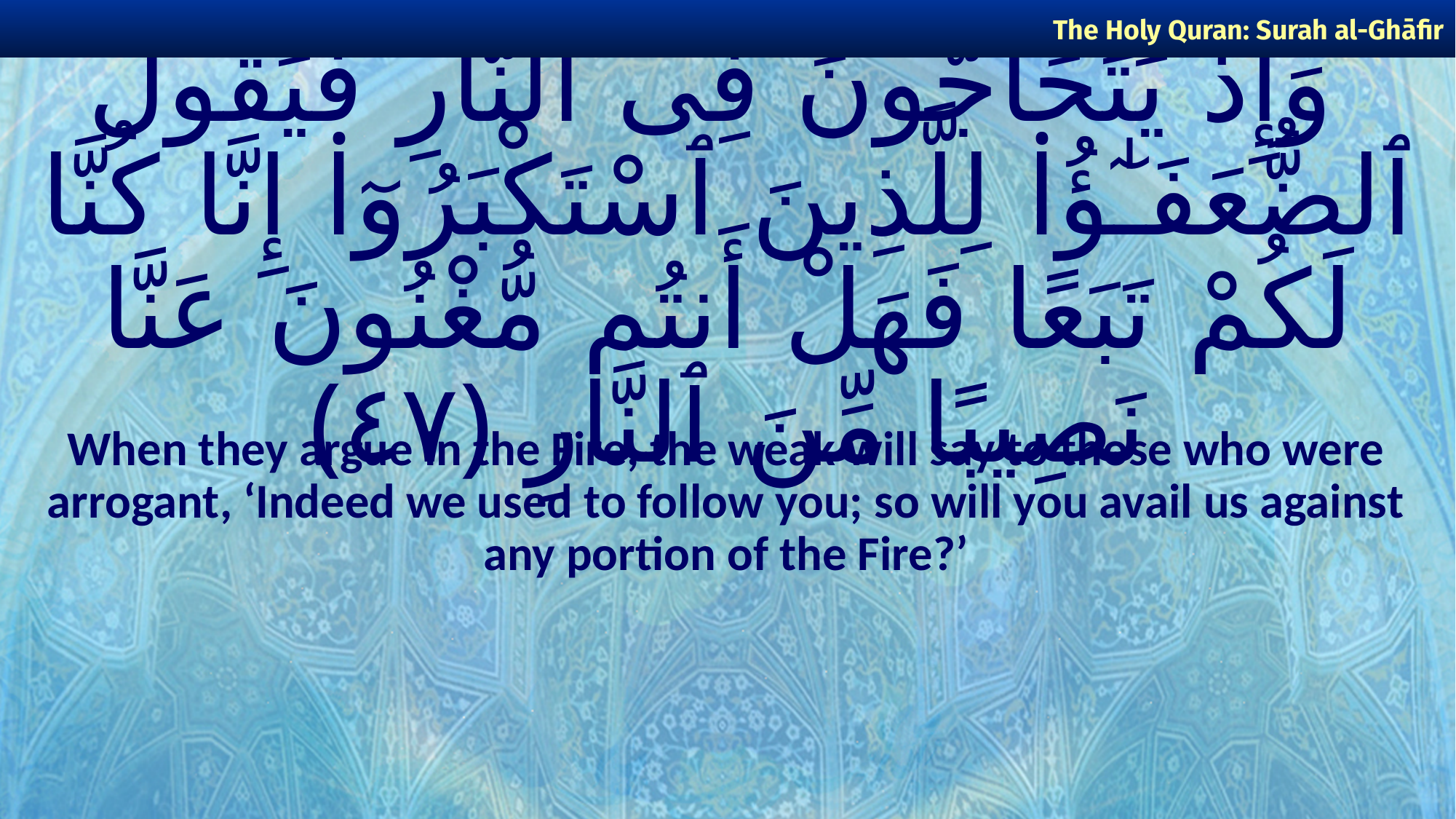

The Holy Quran: Surah al-Ghāfir
# وَإِذْ يَتَحَآجُّونَ فِى ٱلنَّارِ فَيَقُولُ ٱلضُّعَفَـٰٓؤُا۟ لِلَّذِينَ ٱسْتَكْبَرُوٓا۟ إِنَّا كُنَّا لَكُمْ تَبَعًا فَهَلْ أَنتُم مُّغْنُونَ عَنَّا نَصِيبًا مِّنَ ٱلنَّارِ ﴿٤٧﴾
When they argue in the Fire, the weak will say to those who were arrogant, ‘Indeed we used to follow you; so will you avail us against any portion of the Fire?’